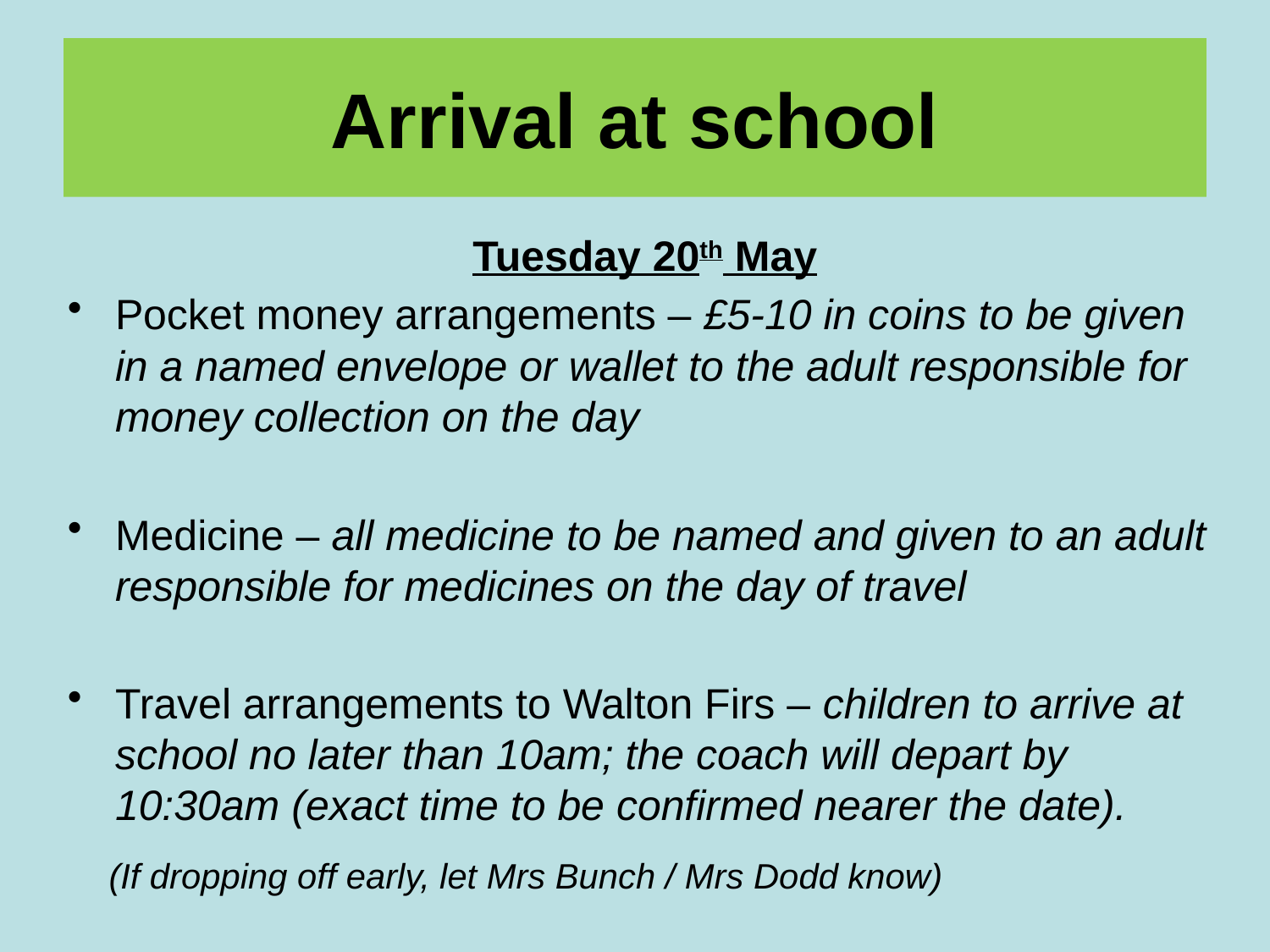

# Arrival at school
Tuesday 20th May
Pocket money arrangements – £5-10 in coins to be given in a named envelope or wallet to the adult responsible for money collection on the day

Medicine – all medicine to be named and given to an adult responsible for medicines on the day of travel

Travel arrangements to Walton Firs – children to arrive at school no later than 10am; the coach will depart by 10:30am (exact time to be confirmed nearer the date).
   (If dropping off early, let Mrs Bunch / Mrs Dodd know)